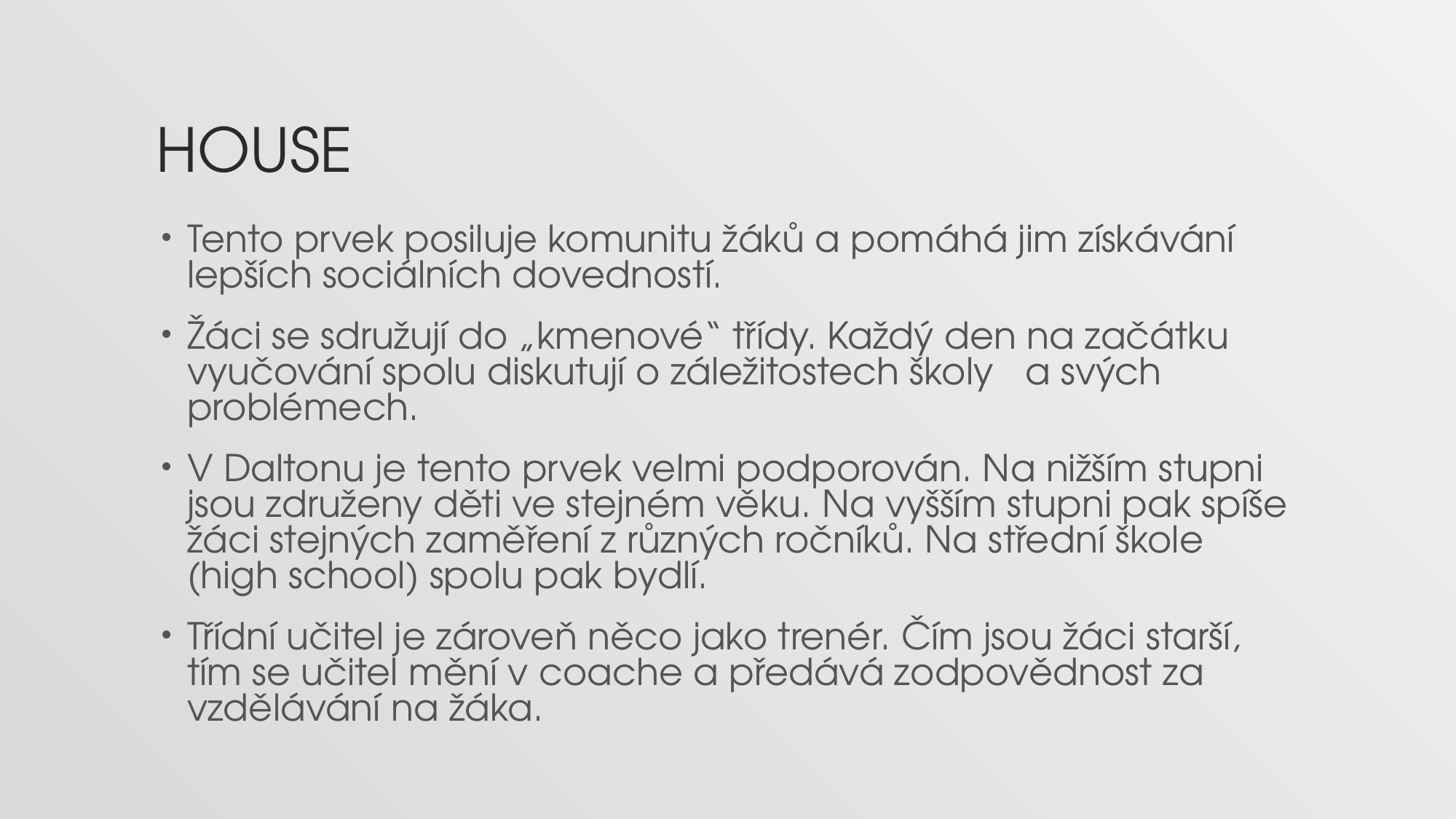

# House
Tento prvek posiluje komunitu žáků a pomáhá jim získávání lepších sociálních dovedností.
Žáci se sdružují do „kmenové“ třídy. Každý den na začátku vyučování spolu diskutují o záležitostech školy   a svých problémech.
V Daltonu je tento prvek velmi podporován. Na nižším stupni jsou združeny děti ve stejném věku. Na vyšším stupni pak spíše žáci stejných zaměření z různých ročníků. Na střední škole (high school) spolu pak bydlí.
Třídní učitel je zároveň něco jako trenér. Čím jsou žáci starší, tím se učitel mění v coache a předává zodpovědnost za vzdělávání na žáka.